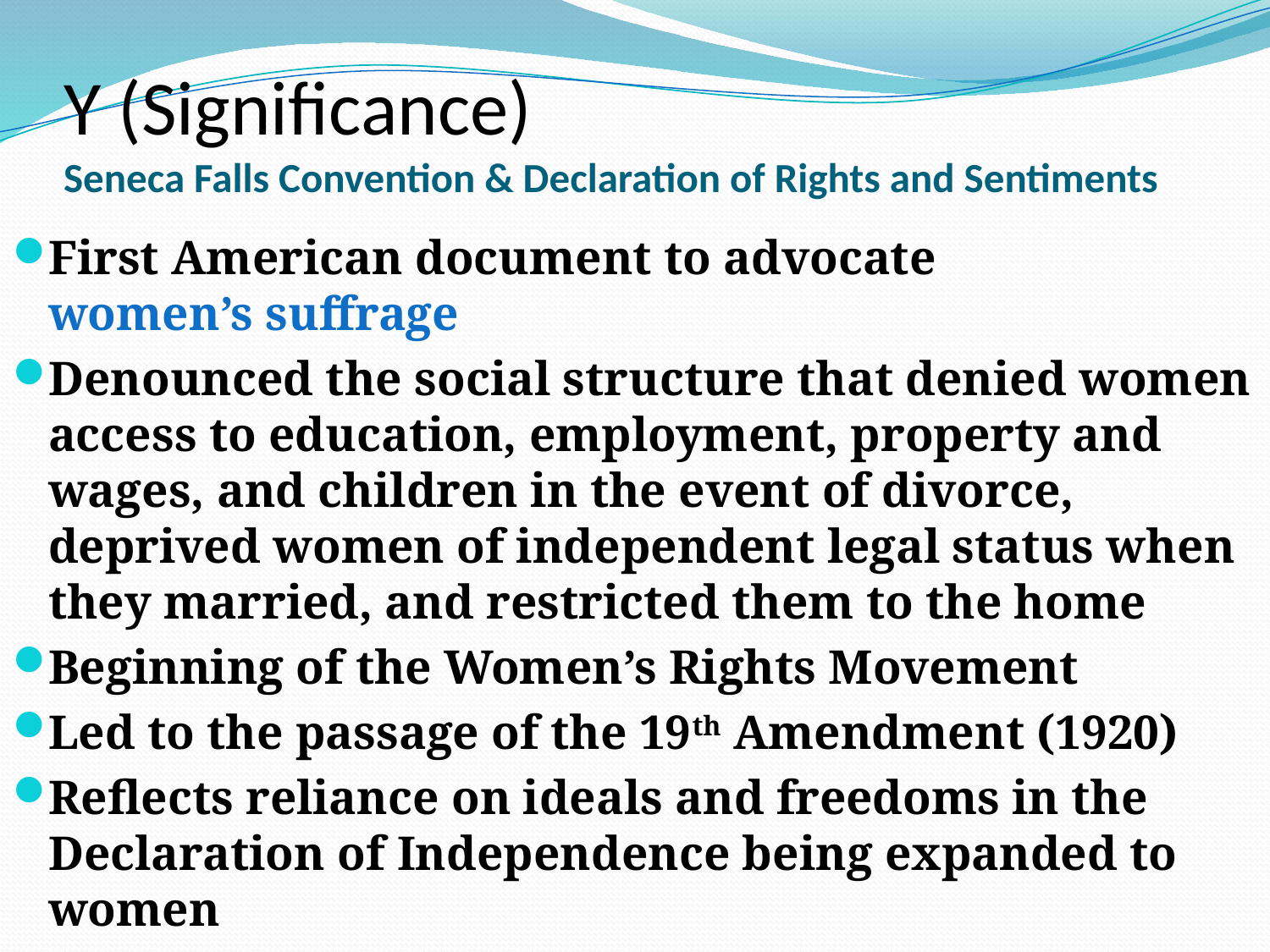

# Y (Significance) Seneca Falls Convention & Declaration of Rights and Sentiments
First American document to advocate
women’s suffrage
Denounced the social structure that denied women access to education, employment, property and wages, and children in the event of divorce, deprived women of independent legal status when they married, and restricted them to the home
Beginning of the Women’s Rights Movement
Led to the passage of the 19th Amendment (1920)
Reflects reliance on ideals and freedoms in the Declaration of Independence being expanded to women